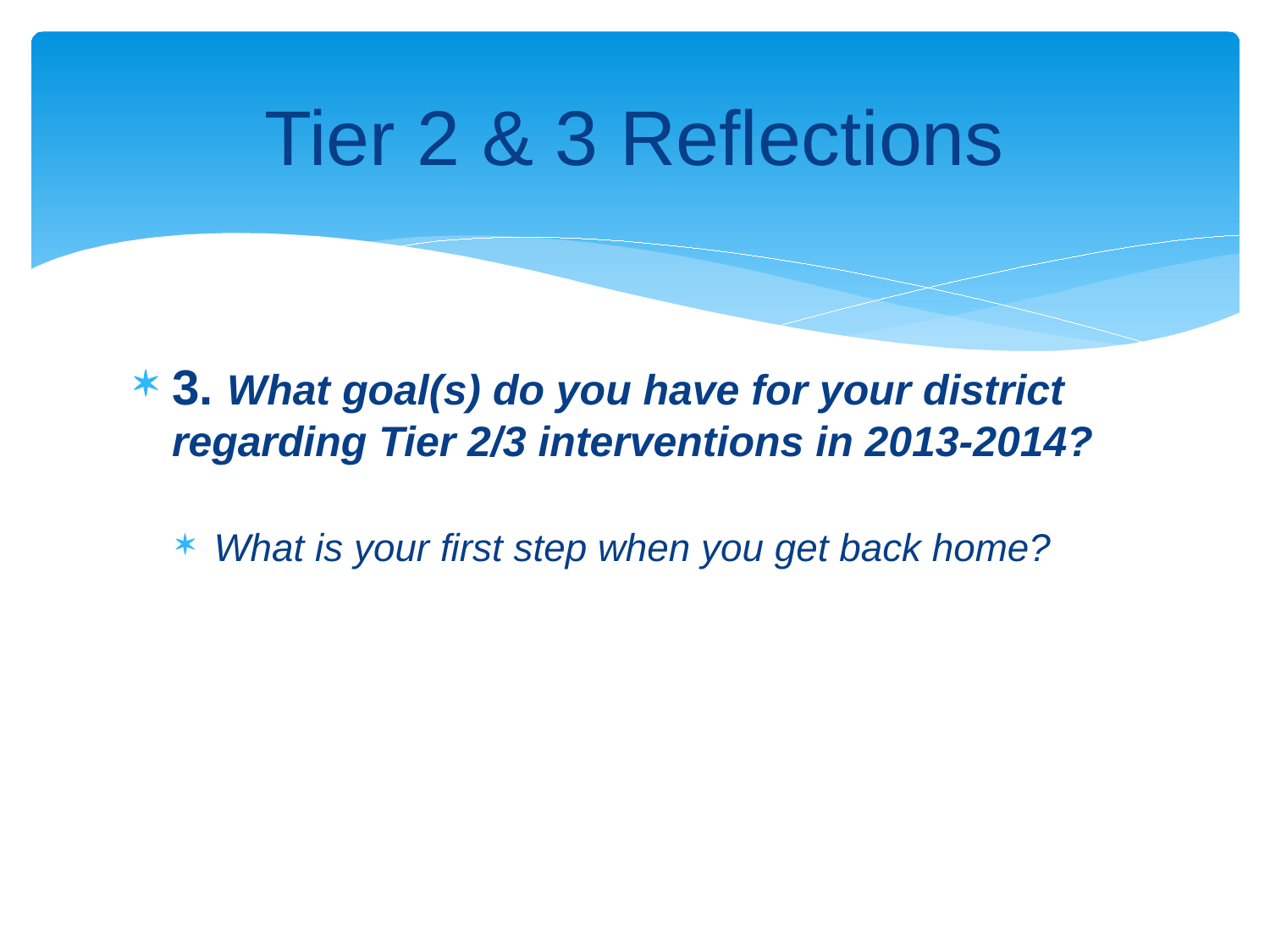

# Tier 2 & 3 Reflections
3. What goal(s) do you have for your district regarding Tier 2/3 interventions in 2013-2014?

What is your first step when you get back home?